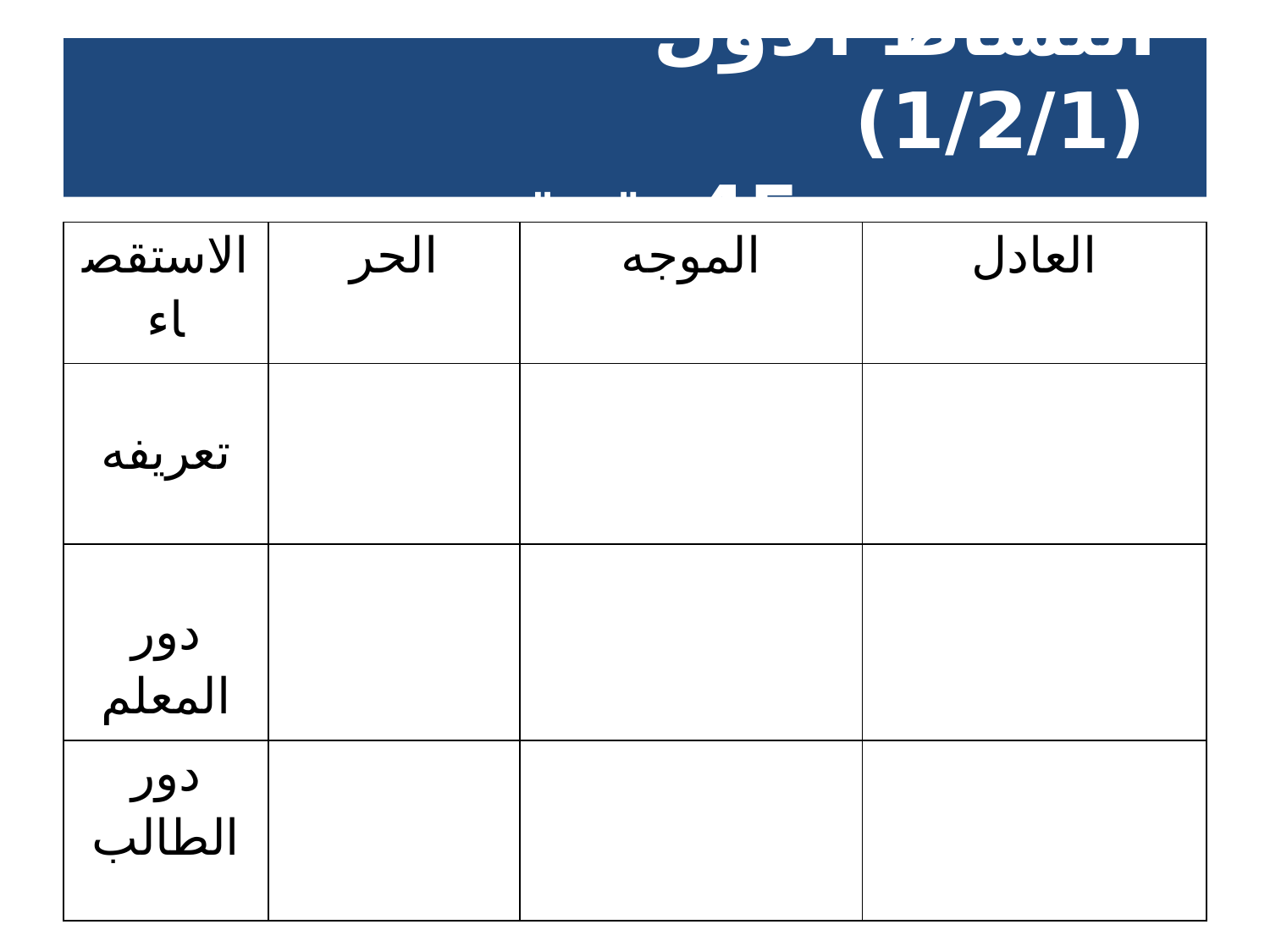

# النشاط الأول                     (1/2/1)                            45دقيقة
| الاستقصاء | الحر | الموجه | العادل |
| --- | --- | --- | --- |
| تعريفه |  |  |  |
| دور المعلم |  |  |  |
| دور الطالب |  |  |  |